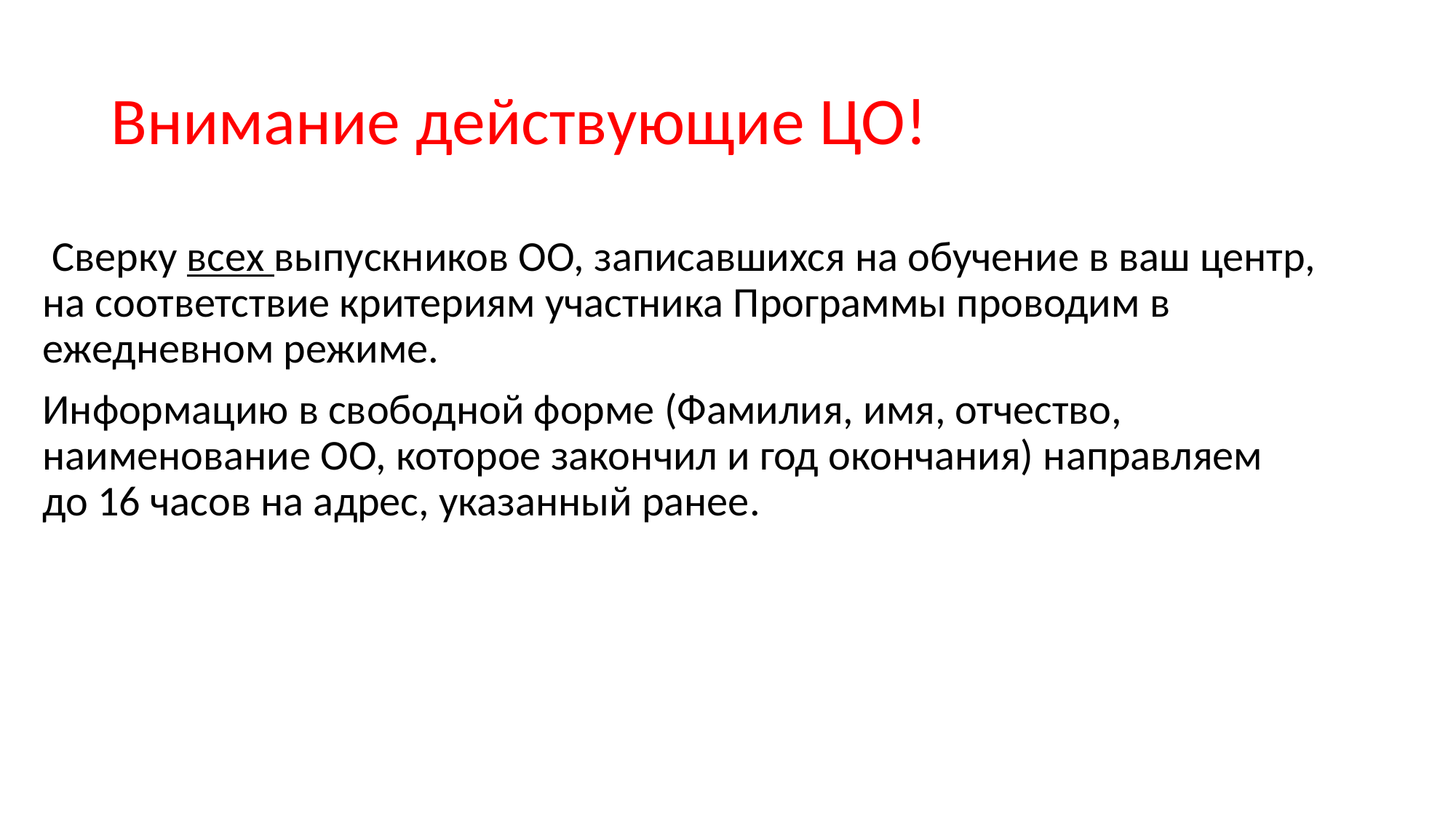

# Внимание действующие ЦО!
 Сверку всех выпускников ОО, записавшихся на обучение в ваш центр, на соответствие критериям участника Программы проводим в ежедневном режиме.
Информацию в свободной форме (Фамилия, имя, отчество, наименование ОО, которое закончил и год окончания) направляем до 16 часов на адрес, указанный ранее.